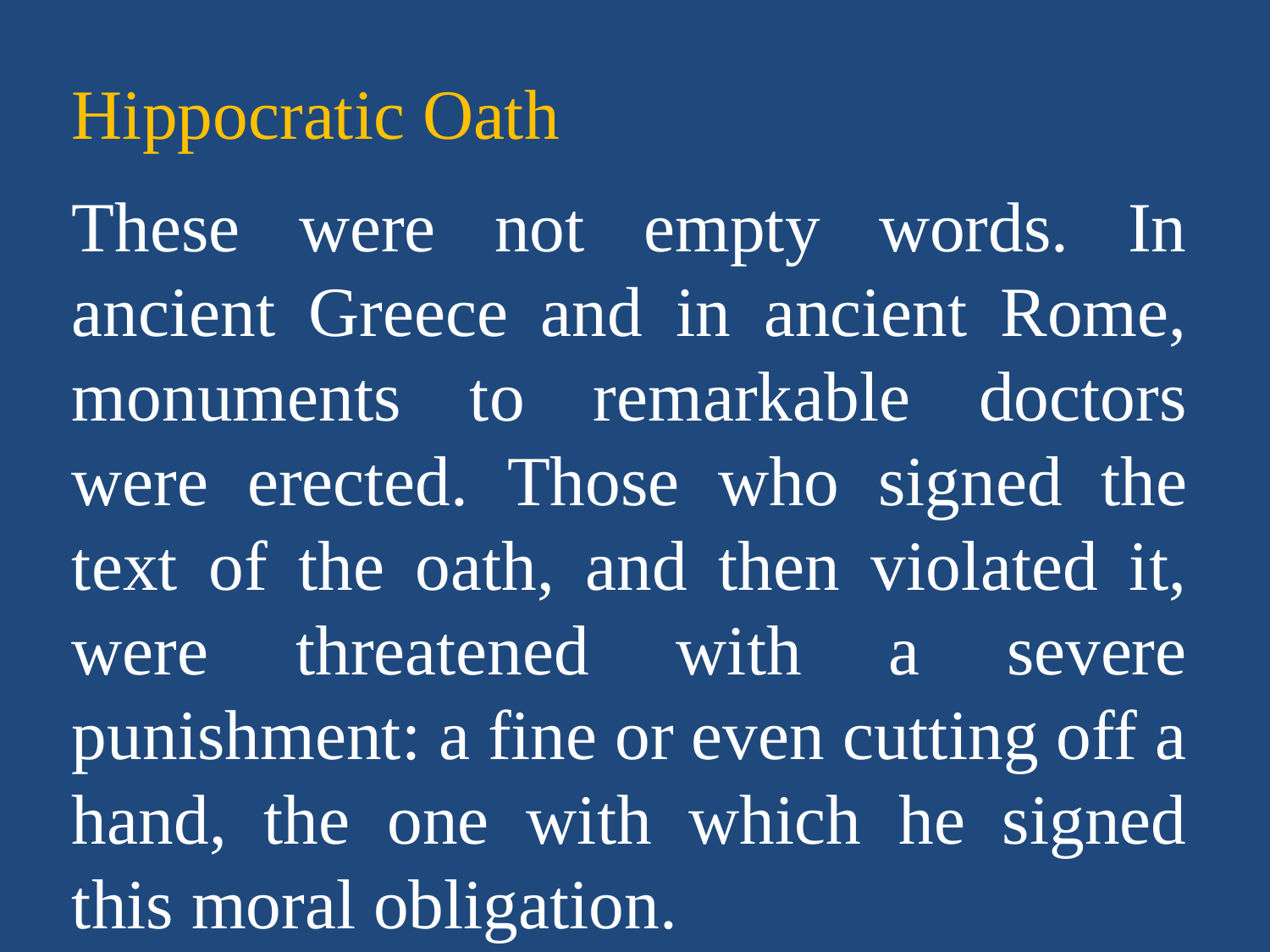

Hippocratic Oath
These were not empty words. In ancient Greece and in ancient Rome, monuments to remarkable doctors were erected. Those who signed the text of the oath, and then violated it, were threatened with a severe punishment: a fine or even cutting off a hand, the one with which he signed this moral obligation.